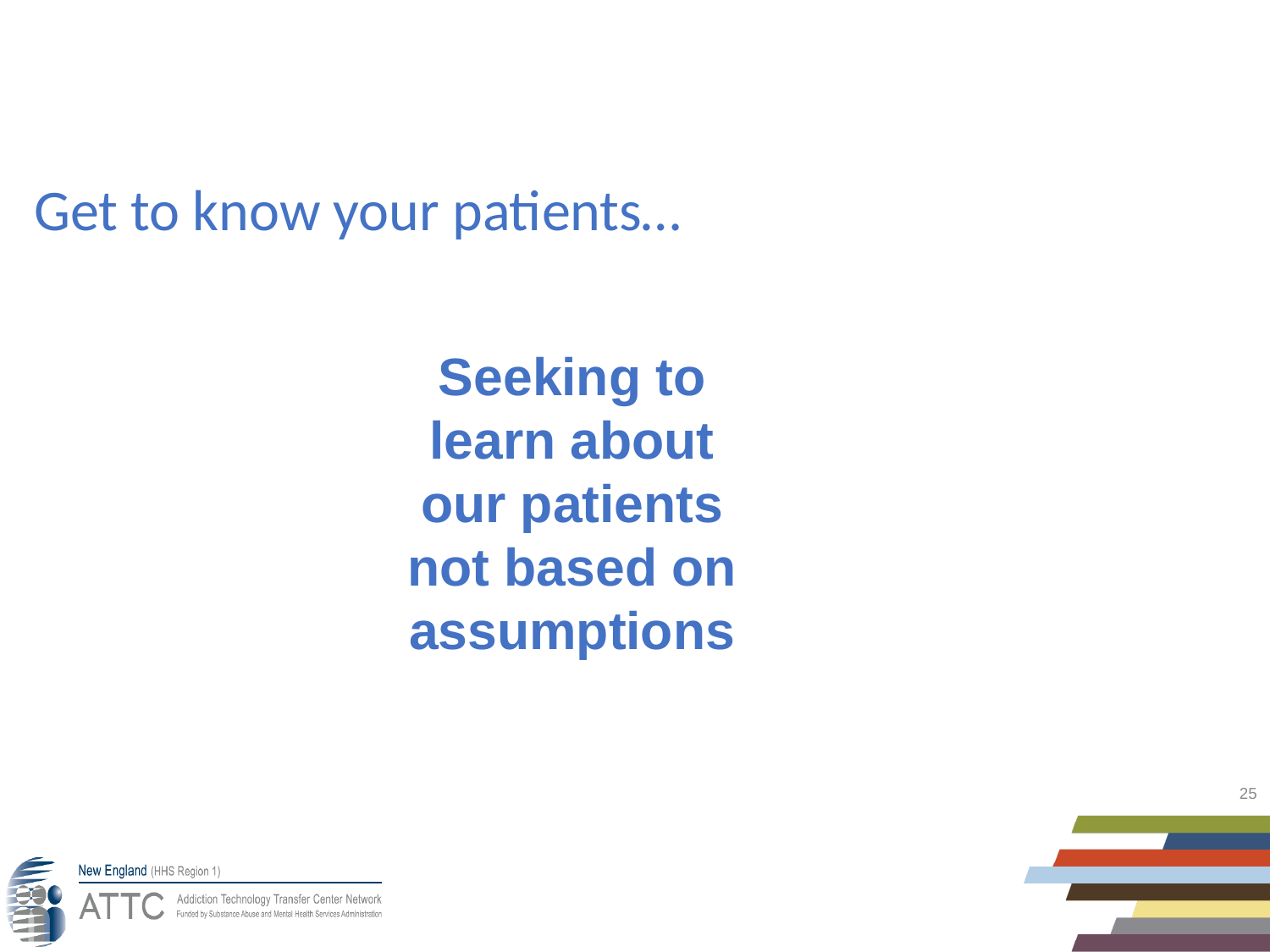

# Get to know your patients…
Seeking to learn about our patients not based on assumptions
25